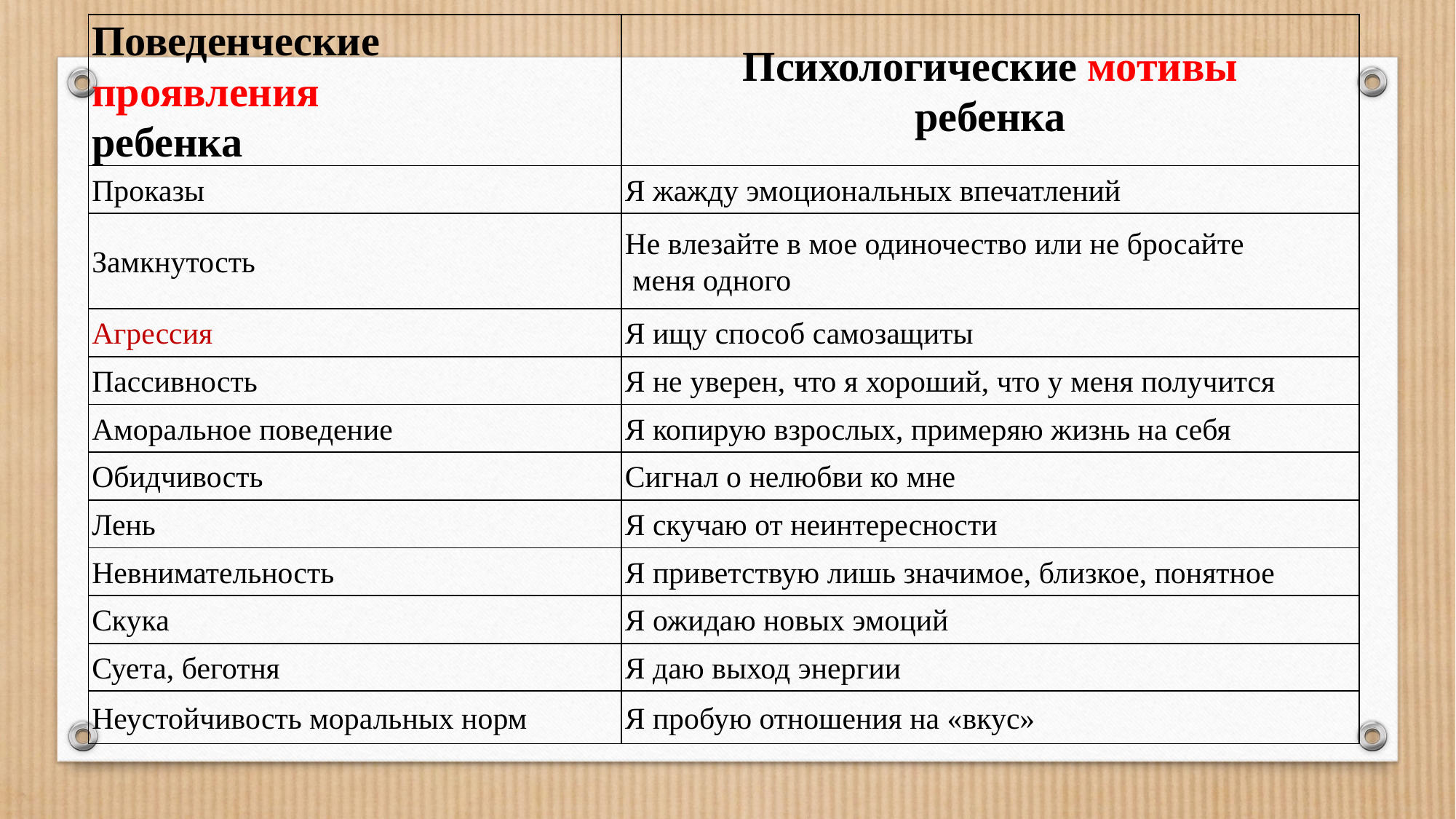

| Поведенческие проявления ребенка | Психологические мотивы ребенка |
| --- | --- |
| Проказы | Я жажду эмоциональных впечатлений |
| Замкнутость | Не влезайте в мое одиночество или не бросайте меня одного |
| Агрессия | Я ищу способ самозащиты |
| Пассивность | Я не уверен, что я хороший, что у меня получится |
| Аморальное поведение | Я копирую взрослых, примеряю жизнь на себя |
| Обидчивость | Сигнал о нелюбви ко мне |
| Лень | Я скучаю от неинтересности |
| Невнимательность | Я приветствую лишь значимое, близкое, понятное |
| Скука | Я ожидаю новых эмоций |
| Суета, беготня | Я даю выход энергии |
| Неустойчивость моральных норм | Я пробую отношения на «вкус» |